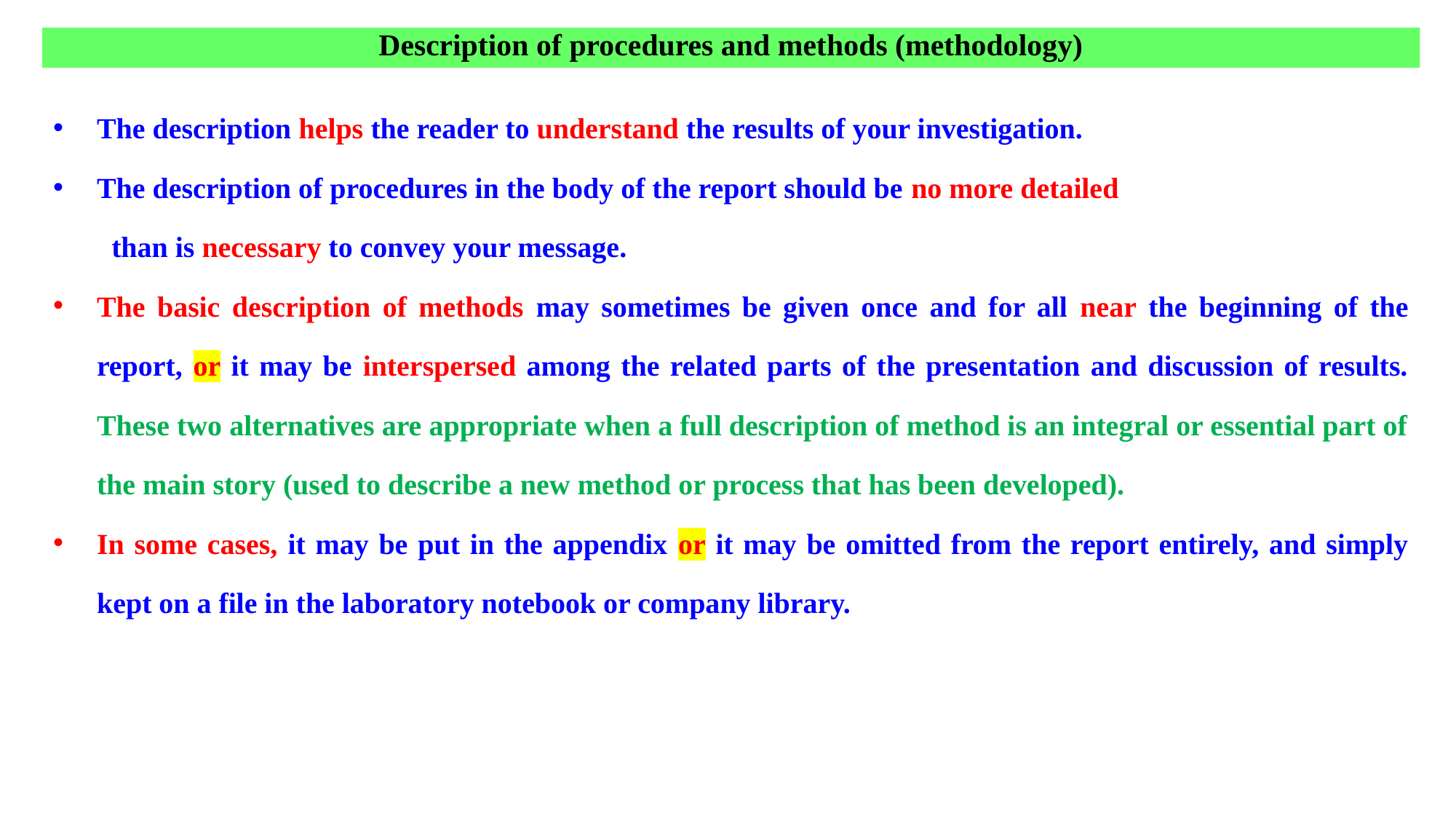

Description of procedures and methods (methodology)
The description helps the reader to understand the results of your investigation.
The description of procedures in the body of the report should be no more detailed
        than is necessary to convey your message.
The basic description of methods may sometimes be given once and for all near the beginning of the report, or it may be interspersed among the related parts of the presentation and discussion of results. These two alternatives are appropriate when a full description of method is an integral or essential part of the main story (used to describe a new method or process that has been developed).
In some cases, it may be put in the appendix or it may be omitted from the report entirely, and simply kept on a file in the laboratory notebook or company library.